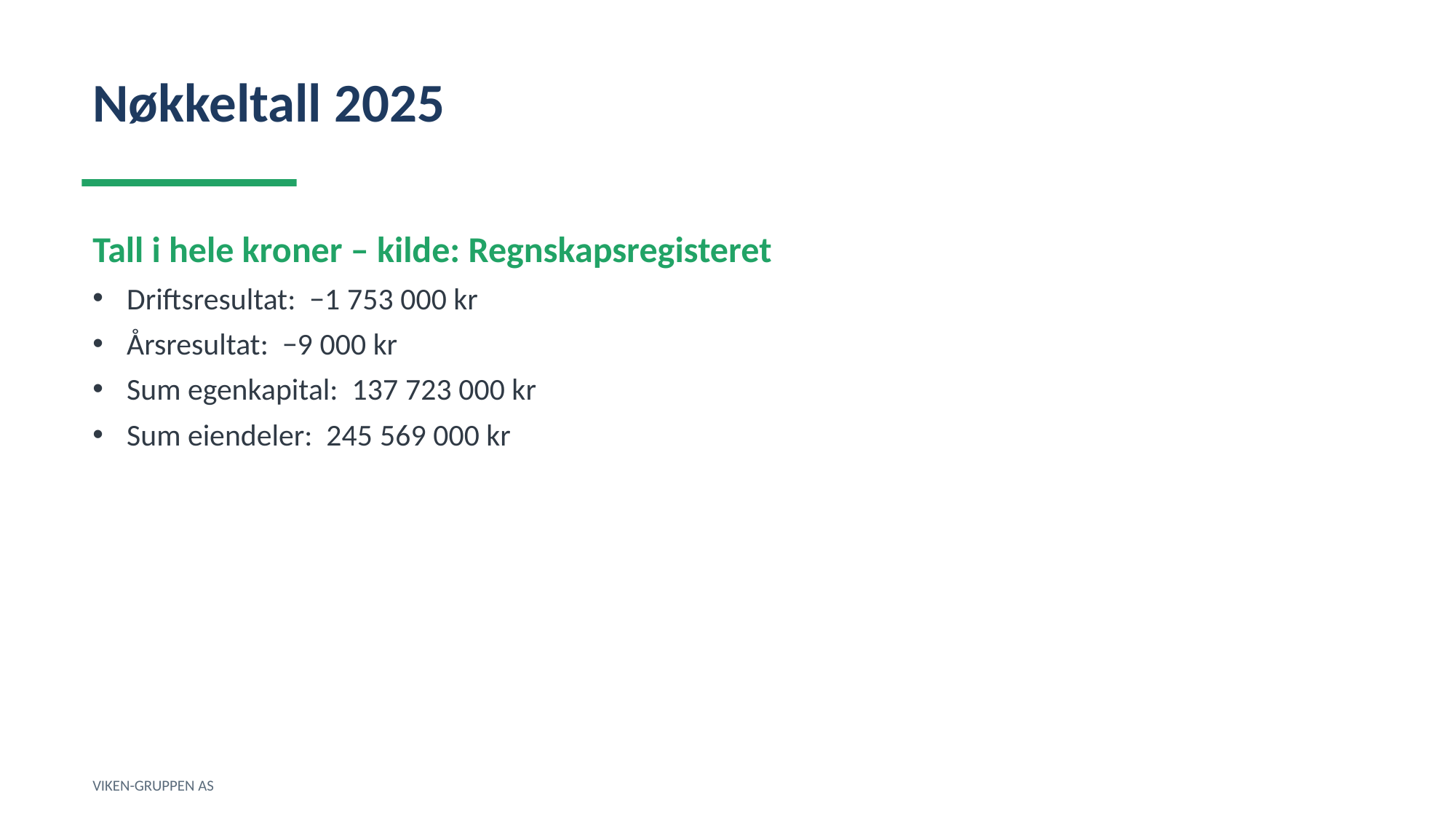

Nøkkeltall 2025

Tall i hele kroner – kilde: Regnskapsregisteret
Driftsresultat:  −1 753 000 kr
Årsresultat:  −9 000 kr
Sum egenkapital:  137 723 000 kr
Sum eiendeler:  245 569 000 kr
VIKEN-GRUPPEN AS